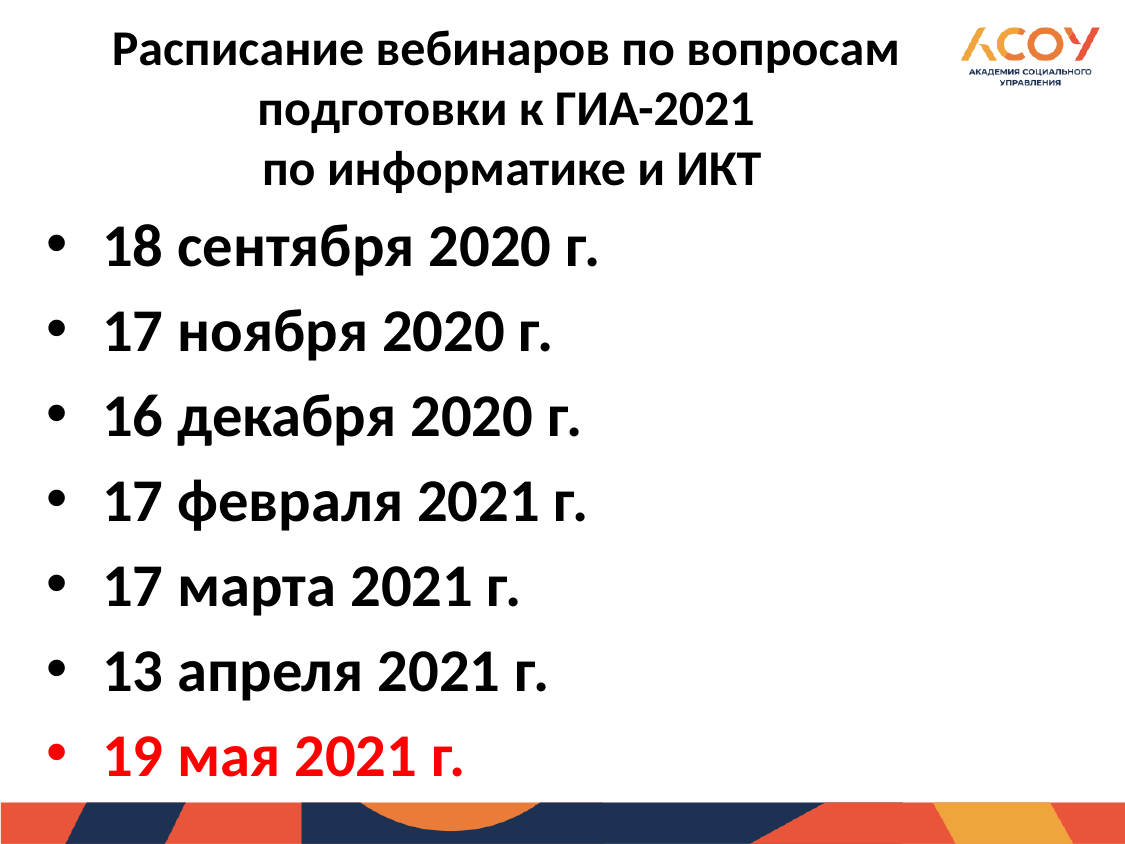

# Расписание вебинаров по вопросам подготовки к ГИА-2021 по информатике и ИКТ
18 сентября 2020 г.
17 ноября 2020 г.
16 декабря 2020 г.
17 февраля 2021 г.
17 марта 2021 г.
13 апреля 2021 г.
19 мая 2021 г.